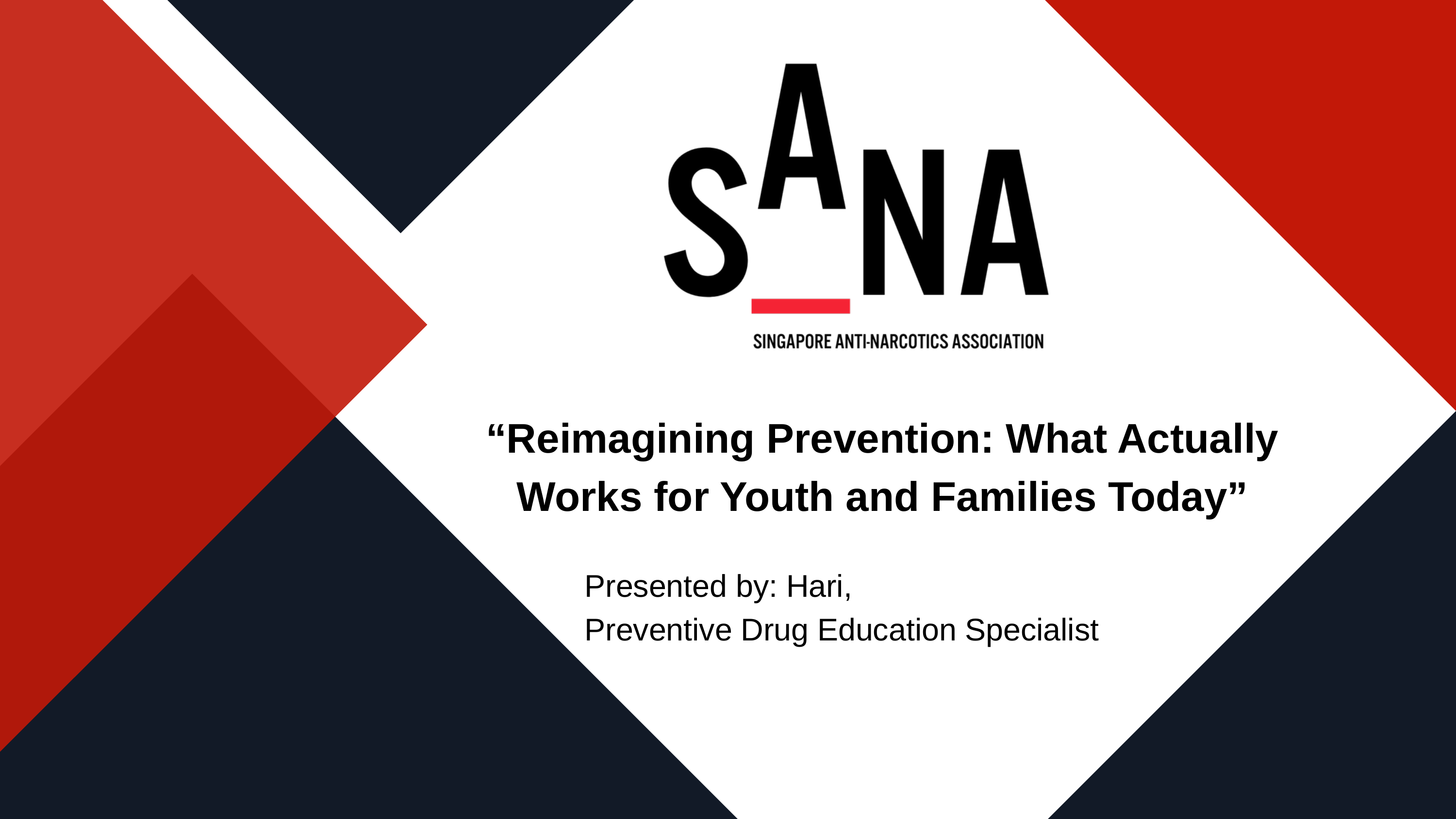

“Reimagining Prevention: What Actually Works for Youth and Families Today”

Presented by: Hari,
Preventive Drug Education Specialist